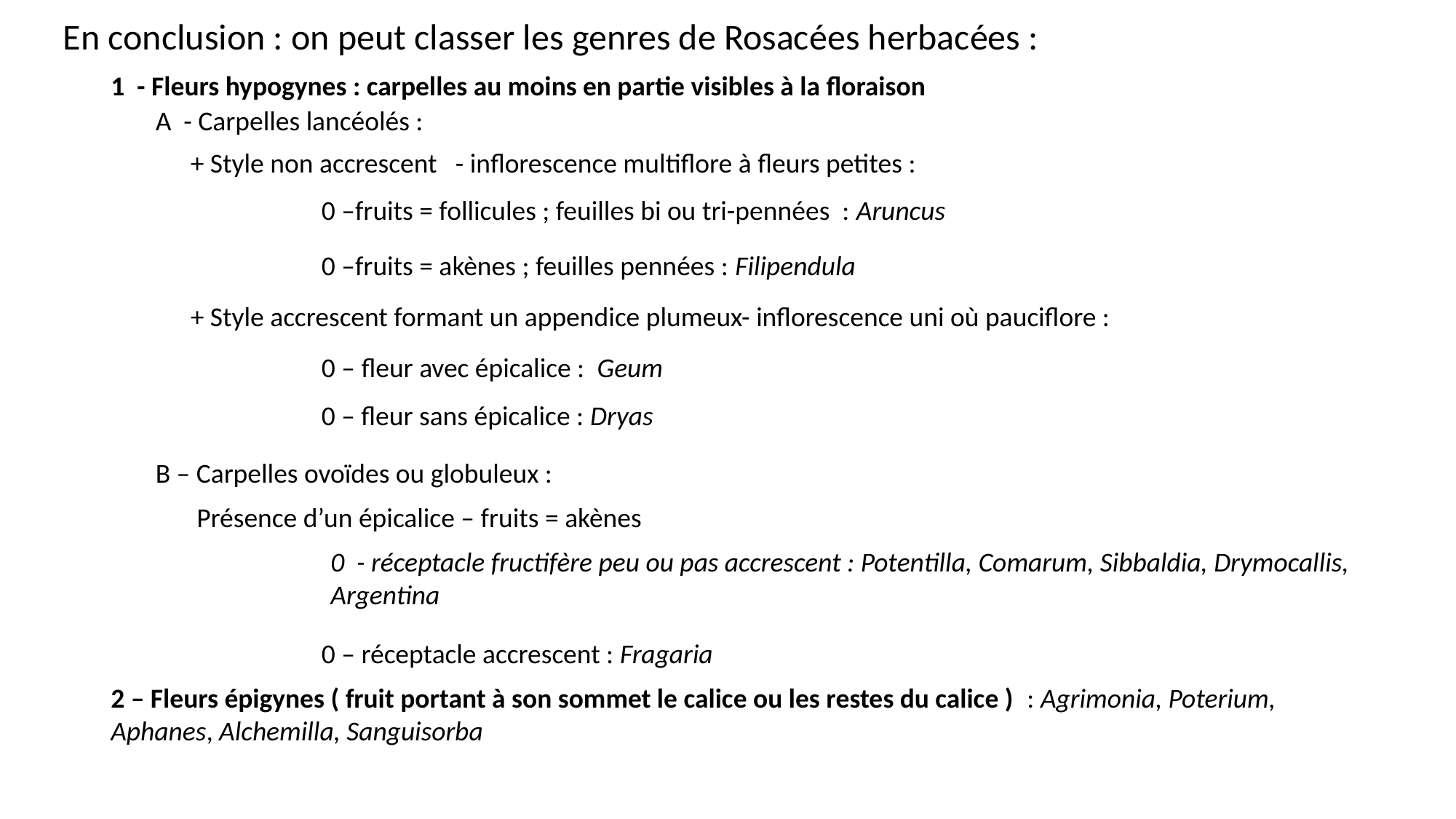

En conclusion : on peut classer les genres de Rosacées herbacées :
1  - Fleurs hypogynes : carpelles au moins en partie visibles à la floraison
A  - Carpelles lancéolés :
+ Style non accrescent   - inflorescence multiflore à fleurs petites :
0 –fruits = follicules ; feuilles bi ou tri-pennées  : Aruncus
0 –fruits = akènes ; feuilles pennées : Filipendula
+ Style accrescent formant un appendice plumeux- inflorescence uni où pauciflore :
0 – fleur avec épicalice :  Geum
0 – fleur sans épicalice : Dryas
B – Carpelles ovoïdes ou globuleux :
 Présence d’un épicalice – fruits = akènes
0  - réceptacle fructifère peu ou pas accrescent : Potentilla, Comarum, Sibbaldia, Drymocallis, Argentina
0 – réceptacle accrescent : Fragaria
2 – Fleurs épigynes ( fruit portant à son sommet le calice ou les restes du calice )  : Agrimonia, Poterium, Aphanes, Alchemilla, Sanguisorba